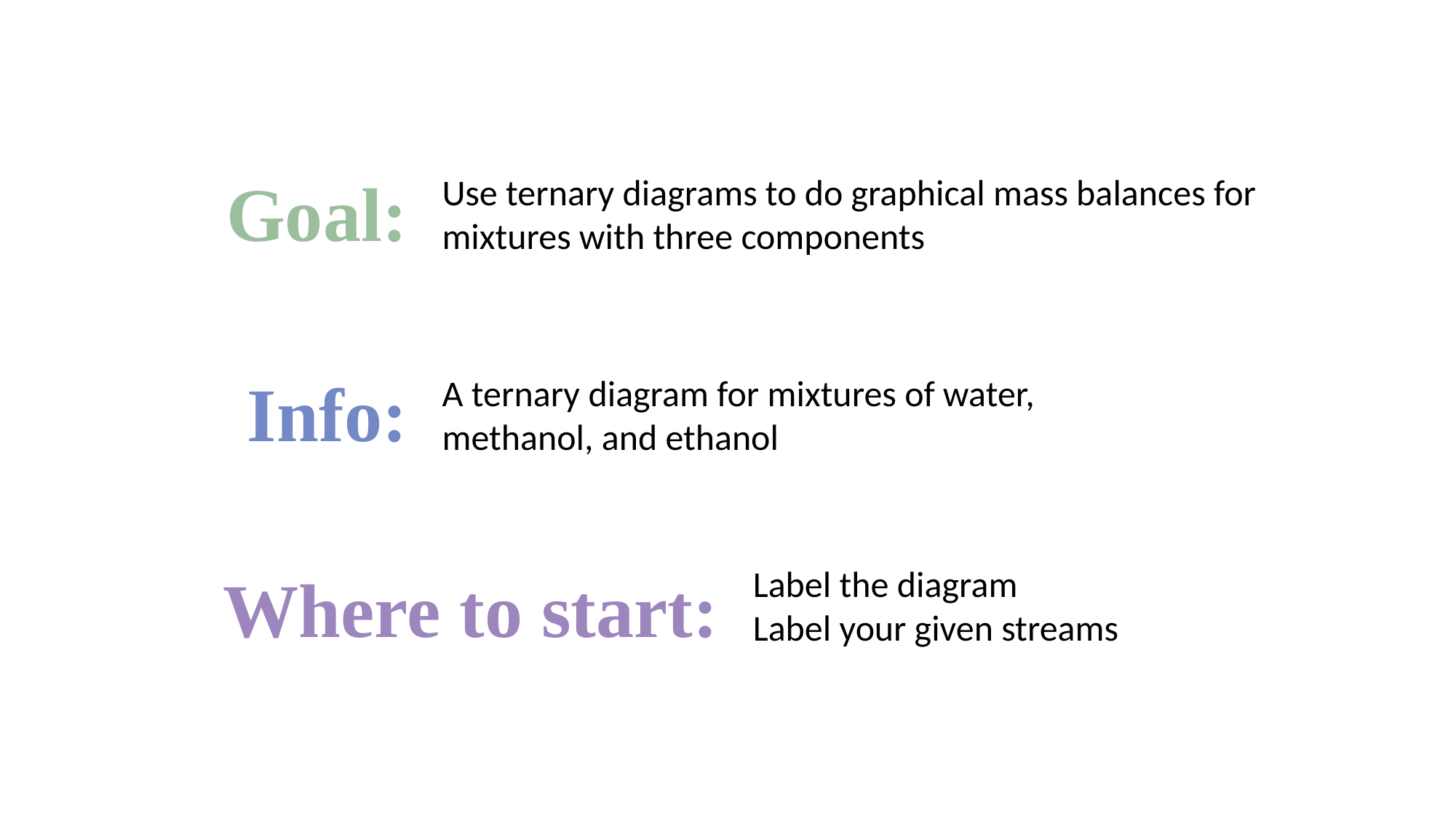

Goal:
Use ternary diagrams to do graphical mass balances for mixtures with three components
Info:
A ternary diagram for mixtures of water,
methanol, and ethanol
Where to start:
Label the diagram
Label your given streams